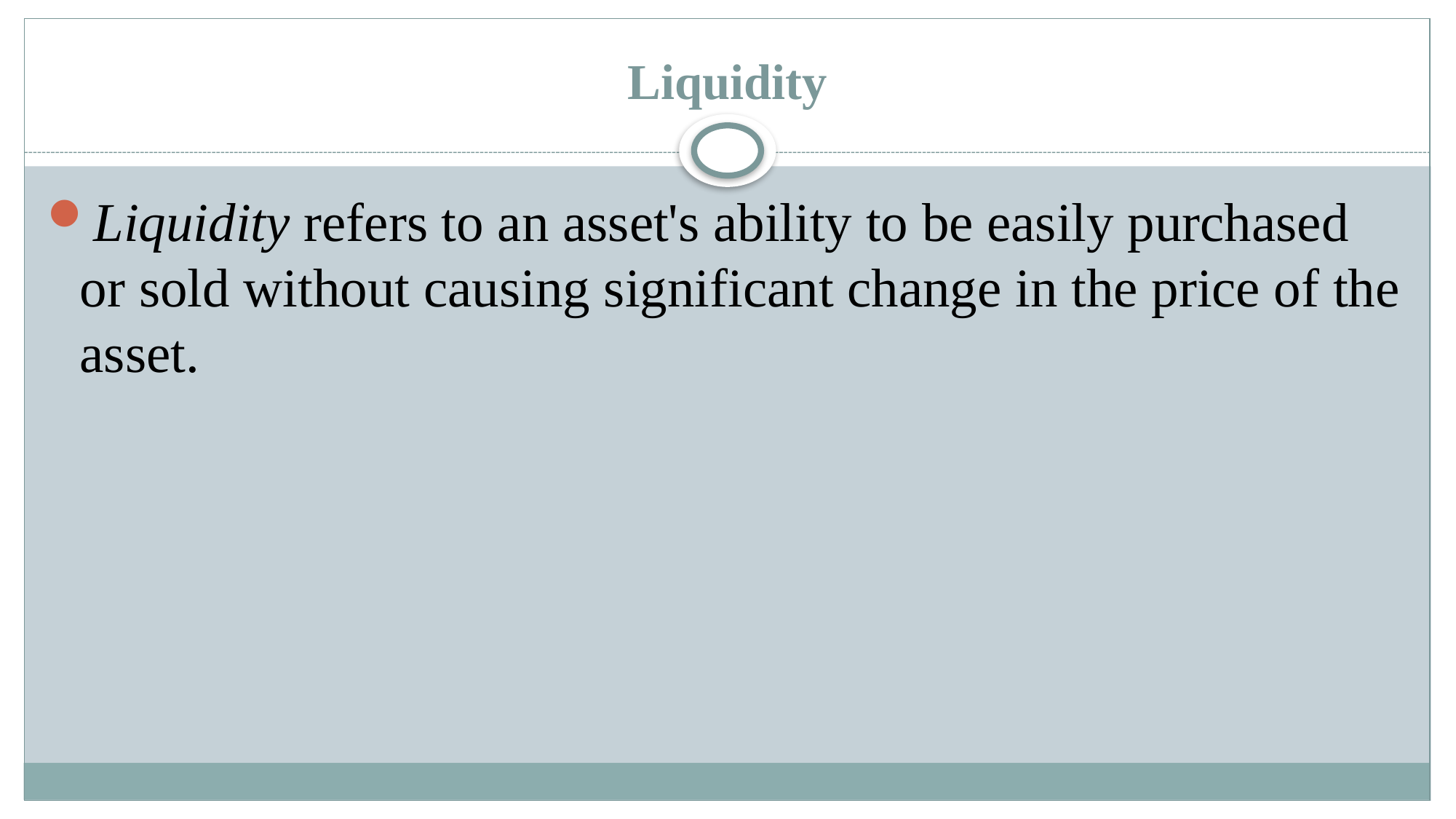

# Liquidity
Liquidity refers to an asset's ability to be easily purchased or sold without causing significant change in the price of the asset.